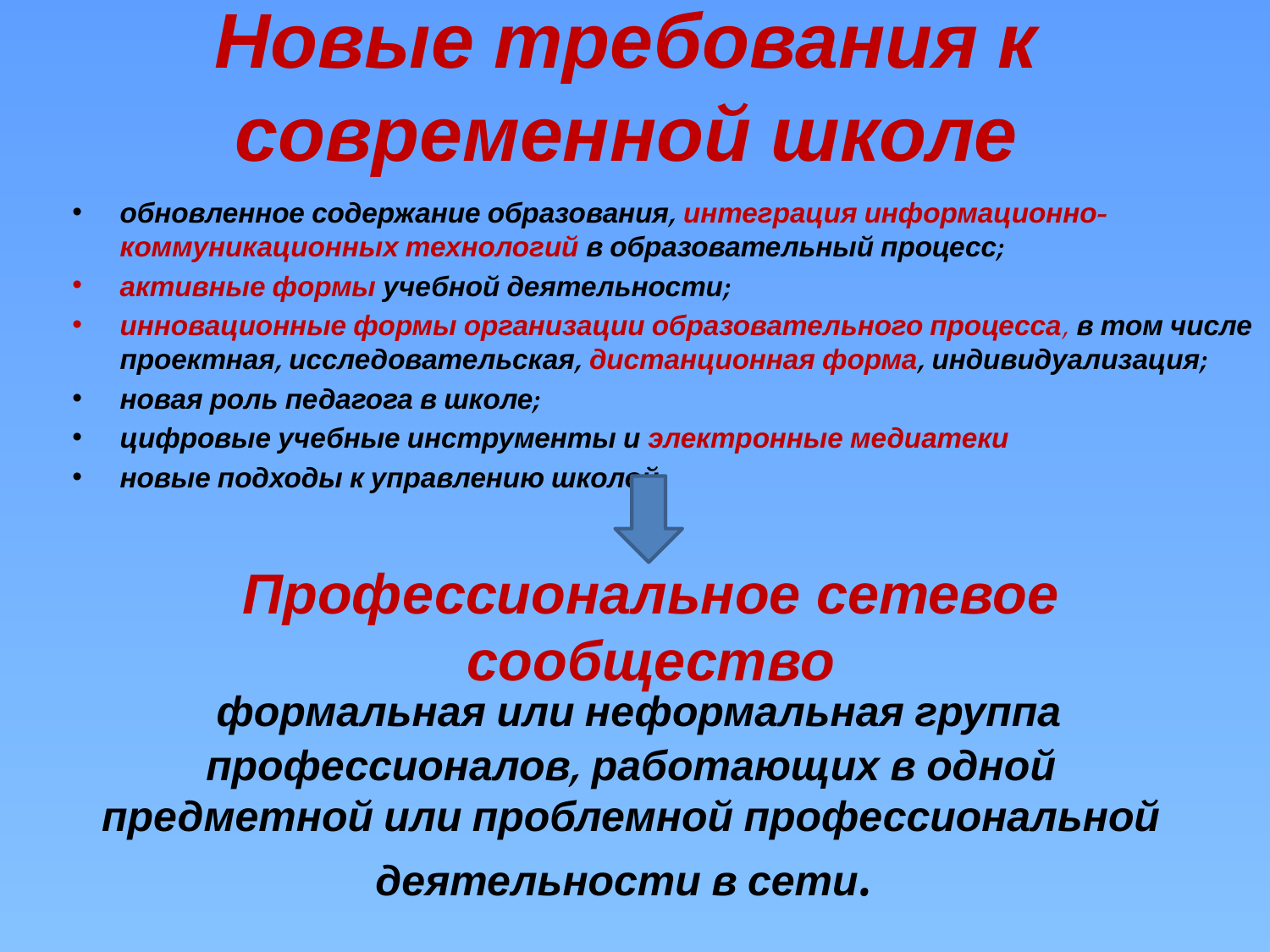

# Новые требования к современной школе
обновленное содержание образования, интеграция информационно-коммуникационных технологий в образовательный процесс;
активные формы учебной деятельности;
инновационные формы организации образовательного процесса, в том числе проектная, исследовательская, дистанционная форма, индивидуализация;
новая роль педагога в школе;
цифровые учебные инструменты и электронные медиатеки
новые подходы к управлению школой.

Профессиональное сетевое сообщество

 формальная или неформальная группа профессионалов, работающих в одной предметной или проблемной профессиональной деятельности в сети.